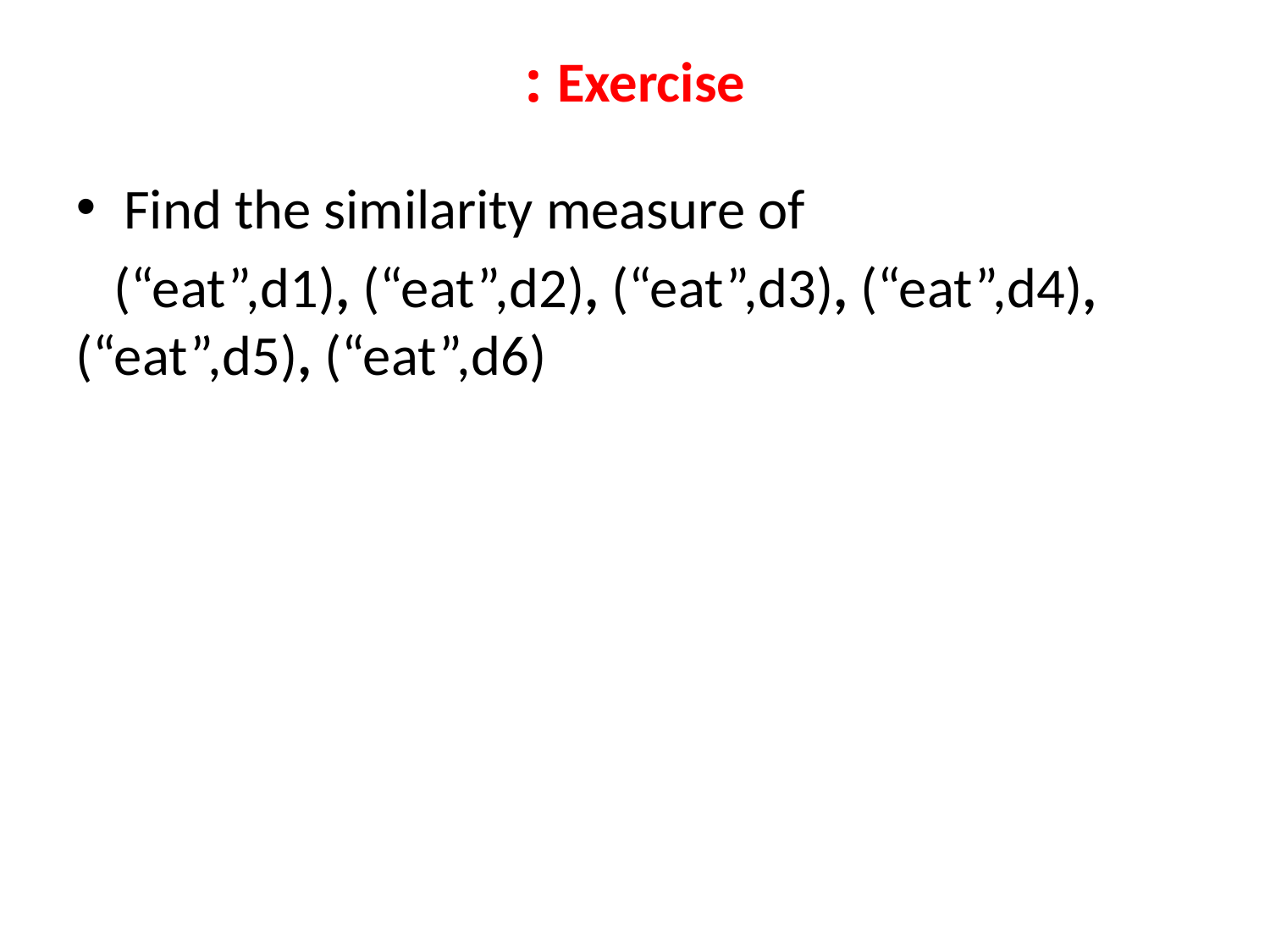

# Exercise :
Find the similarity measure of
   (“eat”,d1), (“eat”,d2), (“eat”,d3), (“eat”,d4), (“eat”,d5), (“eat”,d6)